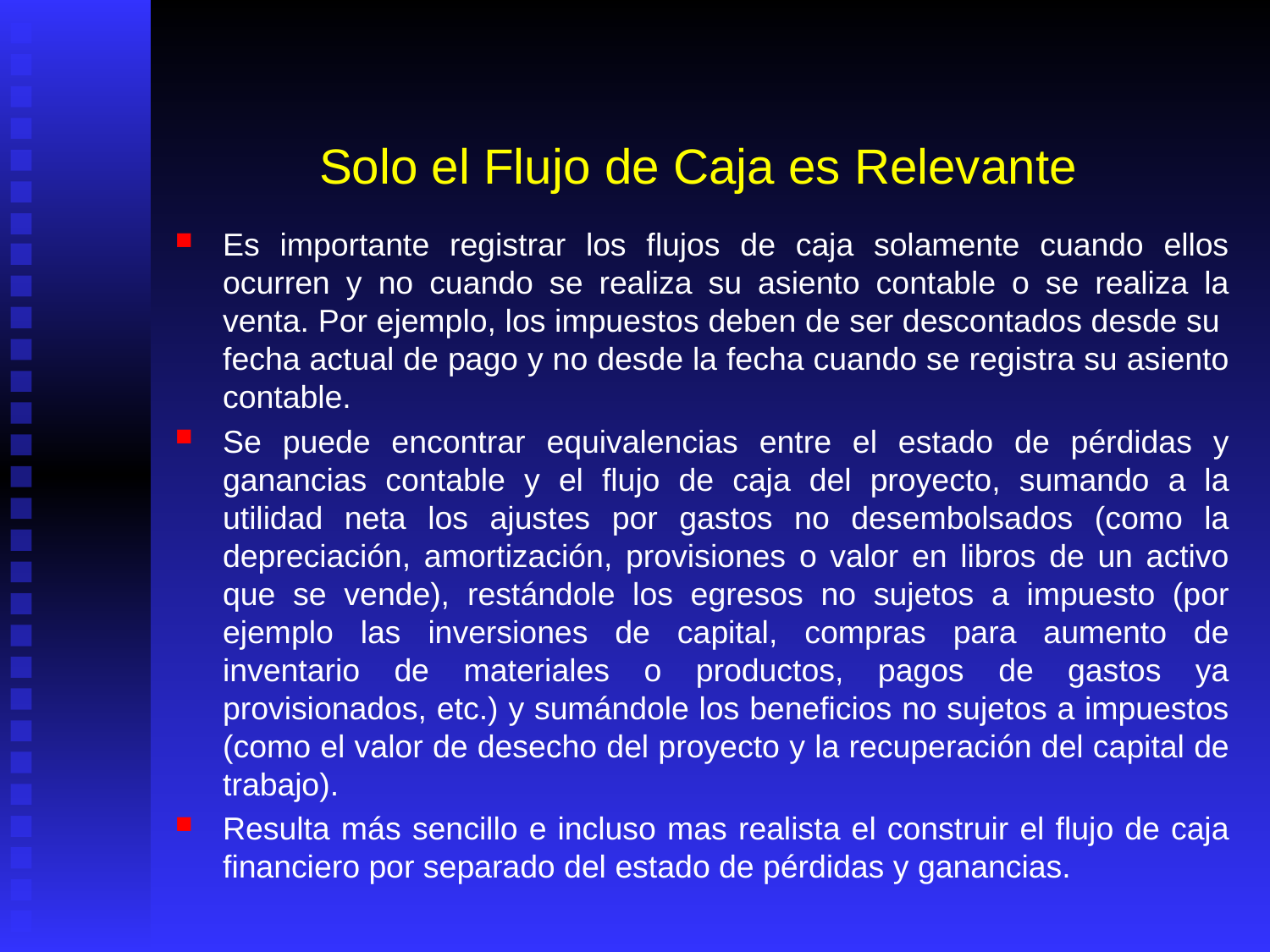

# Solo el Flujo de Caja es Relevante
Es importante registrar los flujos de caja solamente cuando ellos ocurren y no cuando se realiza su asiento contable o se realiza la venta. Por ejemplo, los impuestos deben de ser descontados desde su  fecha actual de pago y no desde la fecha cuando se registra su asiento contable.
Se puede encontrar equivalencias entre el estado de pérdidas y ganancias contable y el flujo de caja del proyecto, sumando a la utilidad neta los ajustes por gastos no desembolsados (como la depreciación, amortización, provisiones o valor en libros de un activo que se vende), restándole los egresos no sujetos a impuesto (por ejemplo las inversiones de capital, compras para aumento de inventario de materiales o productos, pagos de gastos ya provisionados, etc.) y sumándole los beneficios no sujetos a impuestos (como el valor de desecho del proyecto y la recuperación del capital de trabajo).
Resulta más sencillo e incluso mas realista el construir el flujo de caja financiero por separado del estado de pérdidas y ganancias.